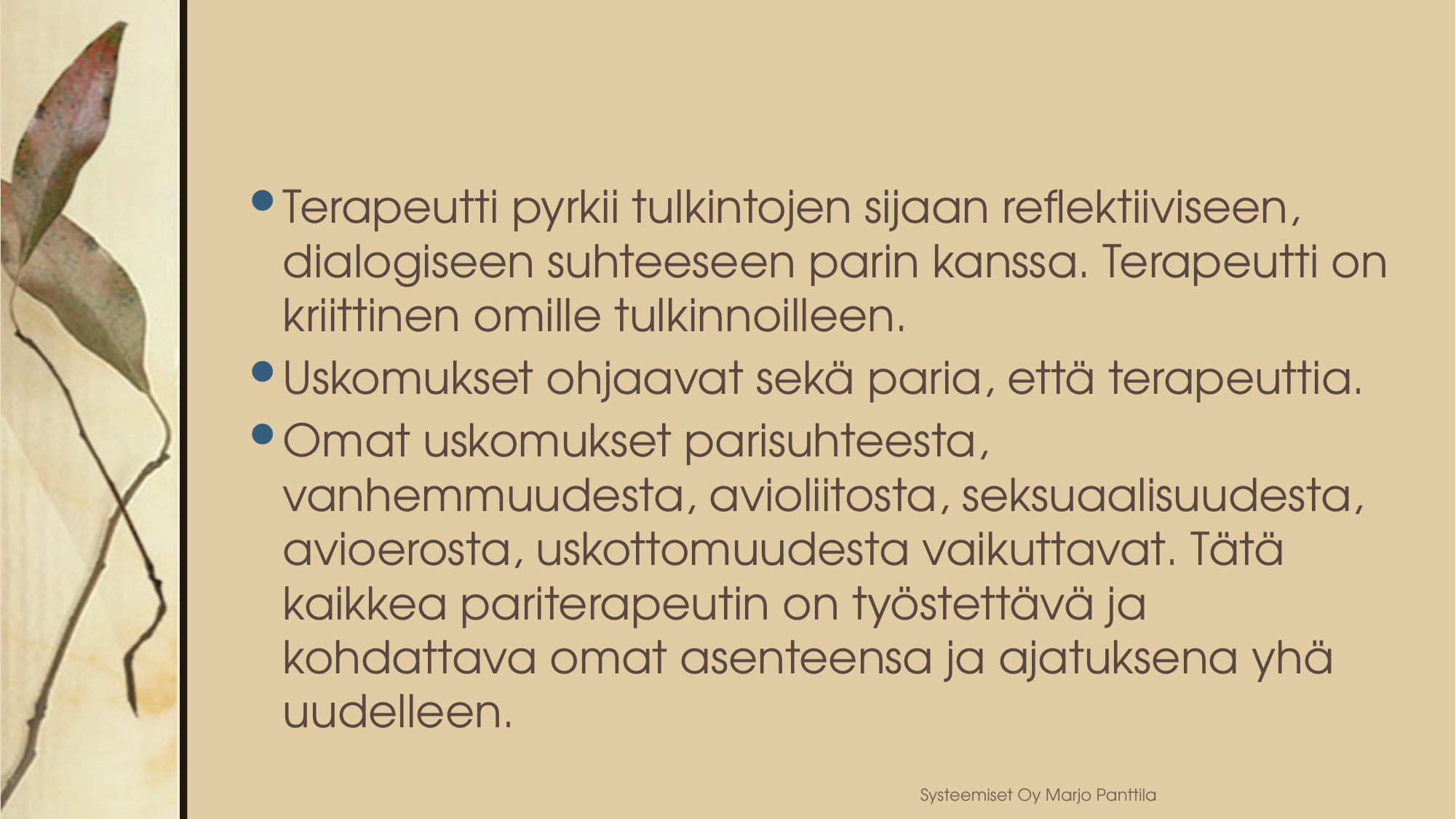

#
Terapeutti pyrkii tulkintojen sijaan reflektiiviseen, dialogiseen suhteeseen parin kanssa. Terapeutti on kriittinen omille tulkinnoilleen.
Uskomukset ohjaavat sekä paria, että terapeuttia.
Omat uskomukset parisuhteesta, vanhemmuudesta, avioliitosta, seksuaalisuudesta, avioerosta, uskottomuudesta vaikuttavat. Tätä kaikkea pariterapeutin on työstettävä ja kohdattava omat asenteensa ja ajatuksena yhä uudelleen.
Systeemiset Oy Marjo Panttila